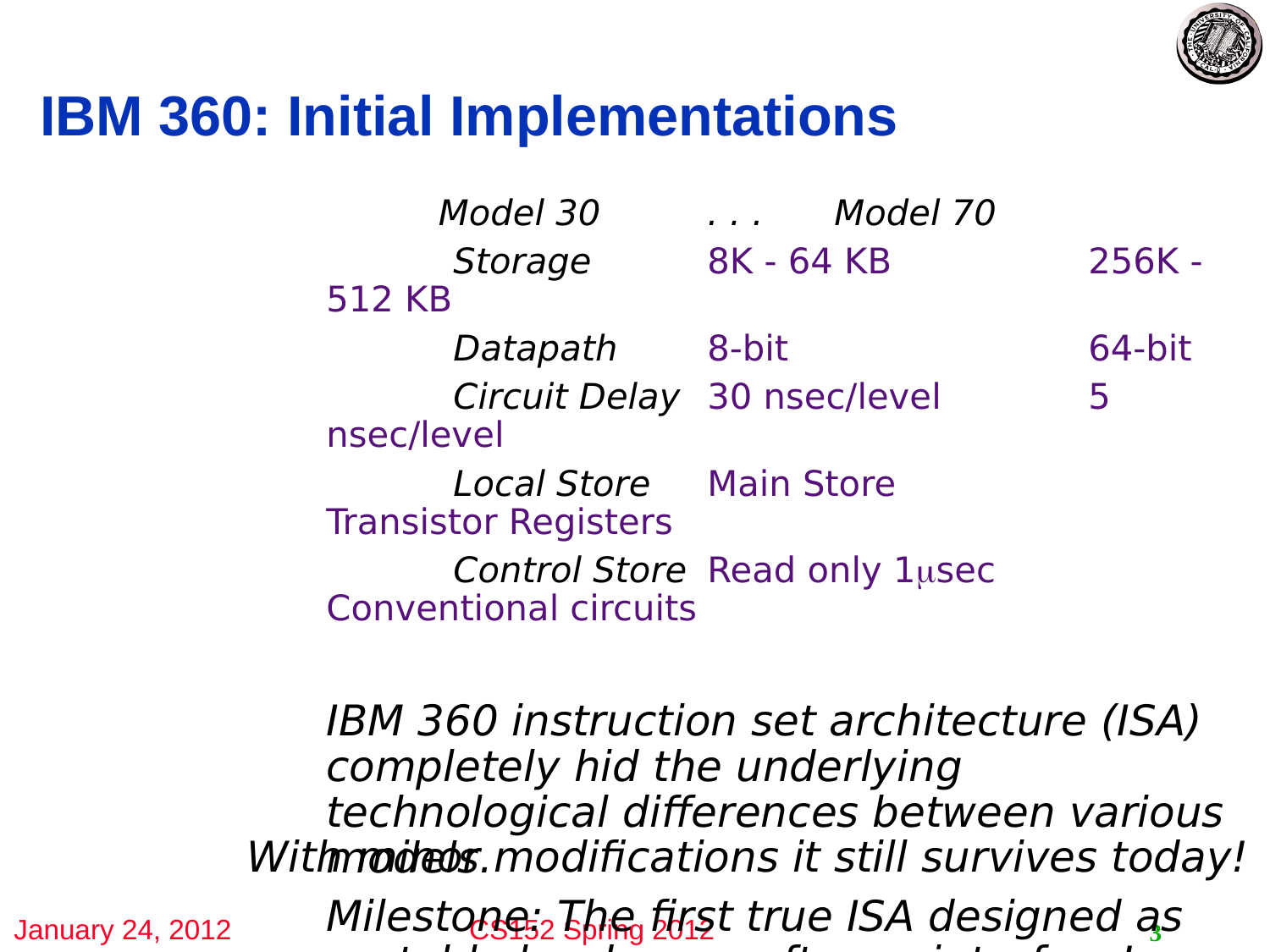

# IBM 360: Initial Implementations
          Model 30	. . .  	Model 70
	Storage	8K - 64 KB 		256K - 512 KB
	Datapath	8-bit			64-bit
	Circuit Delay	30 nsec/level		5 nsec/level
	Local Store	Main Store		Transistor Registers
	Control Store	Read only 1μsec	Conventional circuits

IBM 360 instruction set architecture (ISA) completely hid the underlying technological differences between various models.
Milestone: The first true ISA designed as portable hardware-software interface!
	With minor modifications it still survives today!
3